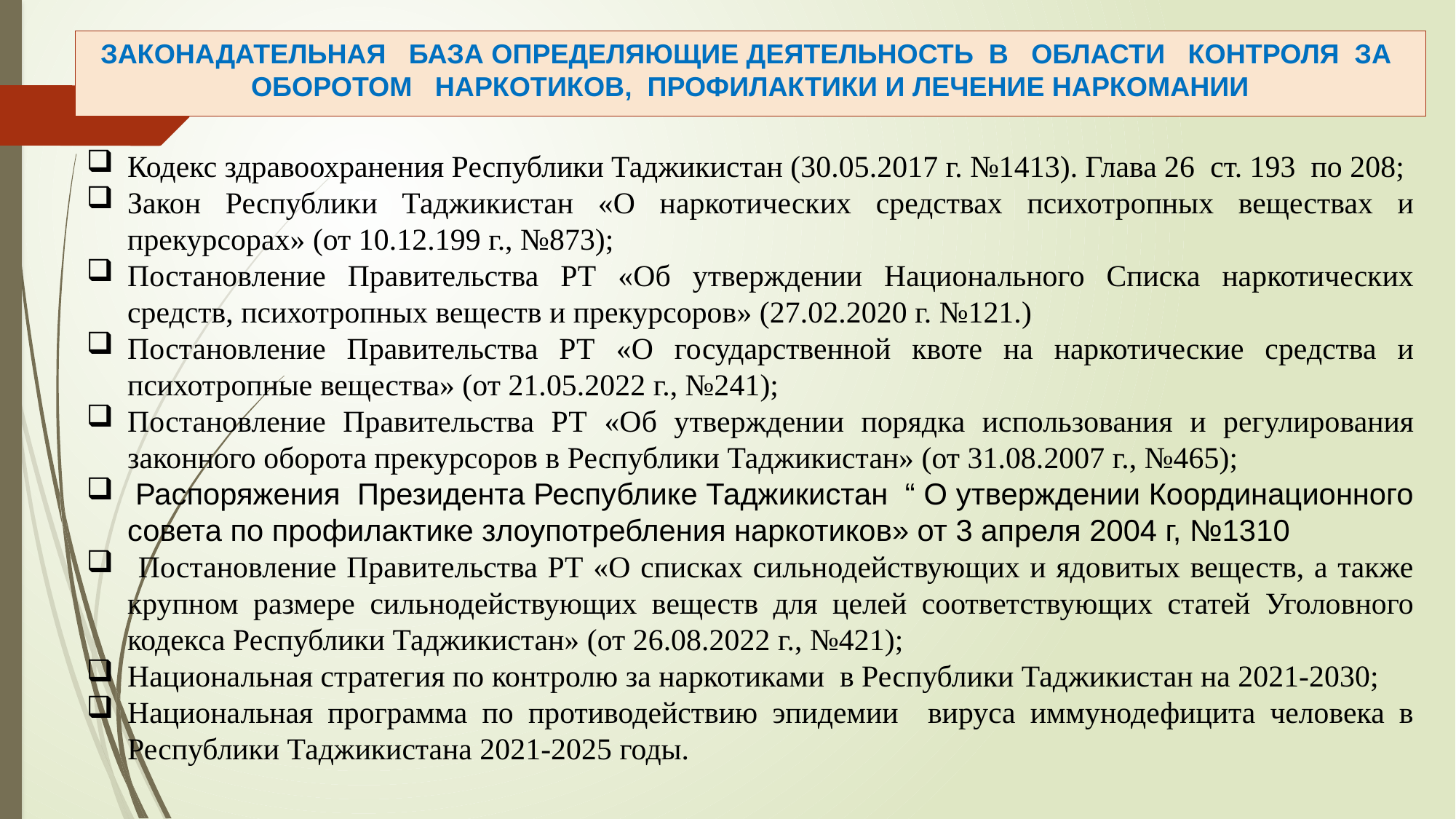

# ЗАКОНАДАТЕЛЬНАЯ   БАЗА ОПРЕДЕЛЯЮЩИЕ ДЕЯТЕЛЬНОСТЬ  В   ОБЛАСТИ   КОНТРОЛЯ  ЗА  ОБОРОТОМ   НАРКОТИКОВ,  ПРОФИЛАКТИКИ И ЛЕЧЕНИЕ НАРКОМАНИИ
Кодекс здравоохранения Республики Таджикистан (30.05.2017 г. №1413). Глава 26  ст. 193  по 208;
Закон Республики Таджикистан «О наркотических средствах психотропных веществах и прекурсорах» (от 10.12.199 г., №873);
Постановление Правительства РТ «Об утверждении Национального Списка наркотических средств, психотропных веществ и прекурсоров» (27.02.2020 г. №121.)
Постановление Правительства РТ «О государственной квоте на наркотические средства и психотропные вещества» (от 21.05.2022 г., №241);
Постановление Правительства РТ «Об утверждении порядка использования и регулирования законного оборота прекурсоров в Республики Таджикистан» (от 31.08.2007 г., №465);
 Распоряжения  Президента Республике Таджикистан  “ О утверждении Координационного совета по профилактике злоупотребления наркотиков» от 3 апреля 2004 г, №1310
 Постановление Правительства РТ «О списках сильнодействующих и ядовитых веществ, а также крупном размере сильнодействующих веществ для целей соответствующих статей Уголовного кодекса Республики Таджикистан» (от 26.08.2022 г., №421);
Национальная стратегия по контролю за наркотиками  в Республики Таджикистан на 2021-2030;
Национальная программа по противодействию эпидемии  вируса иммунодефицита человека в Республики Таджикистана 2021-2025 годы.